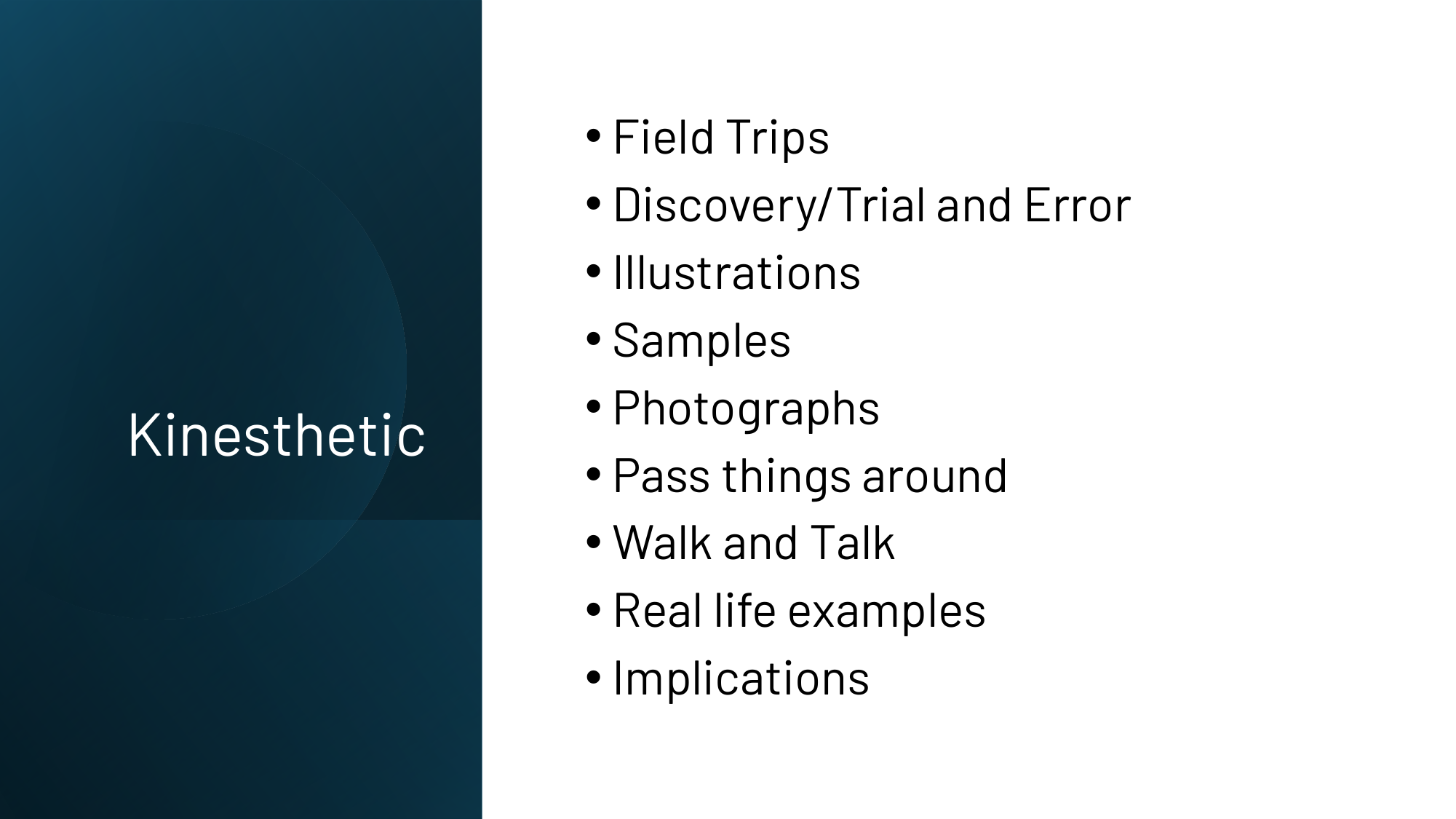

# Kinesthetic
Field Trips
Discovery/Trial and Error
Illustrations
Samples
Photographs
Pass things around
Walk and Talk
Real life examples
Implications